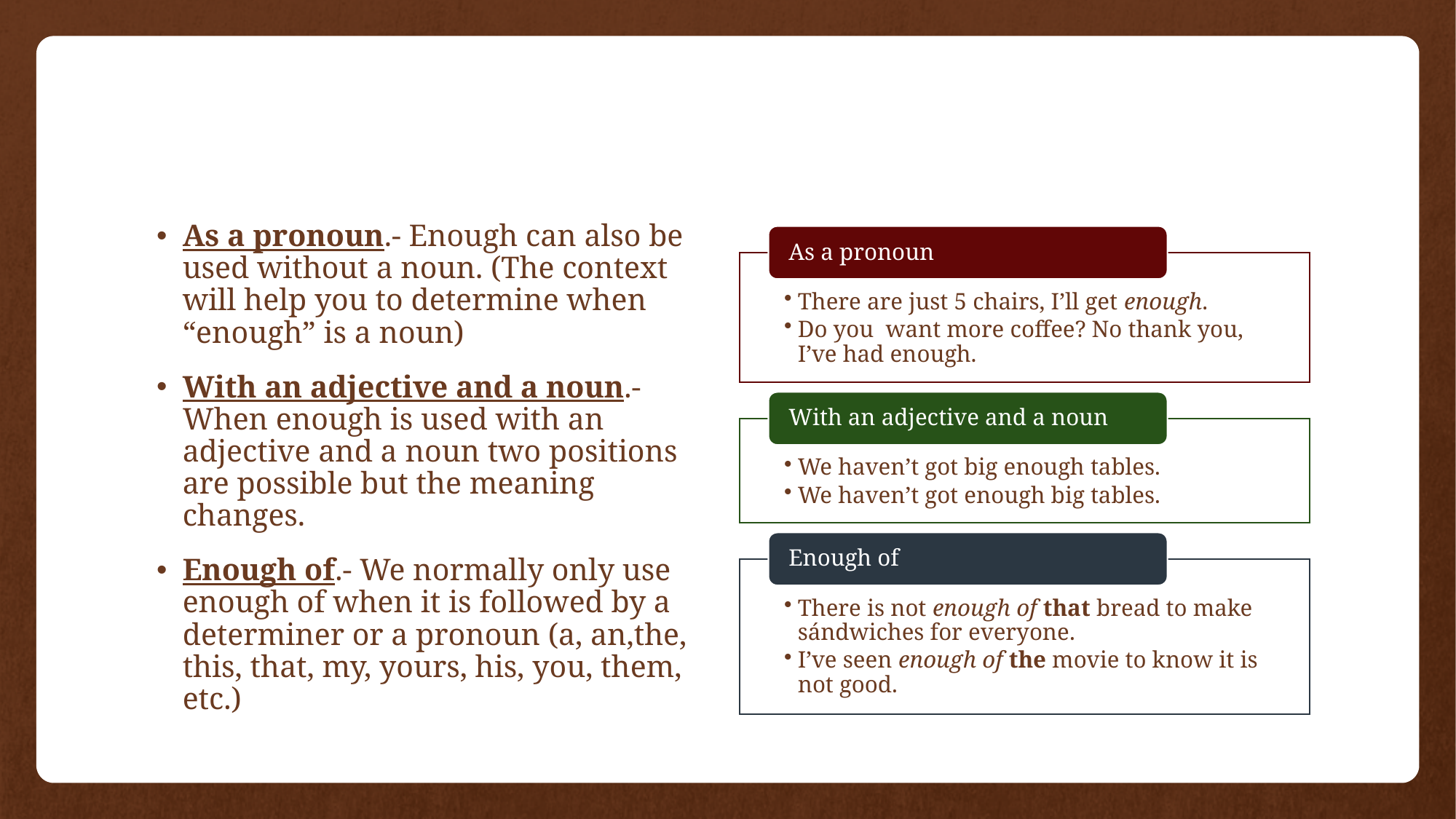

As a pronoun.- Enough can also be used without a noun. (The context will help you to determine when “enough” is a noun)
With an adjective and a noun.-  When enough is used with an adjective and a noun two positions are possible but the meaning changes.
Enough of.- We normally only use enough of when it is followed by a determiner or a pronoun (a, an,the, this, that, my, yours, his, you, them, etc.)

There are just 5 chairs, I’ll get enough.
Do you  want more coffee? No thank you, I’ve had enough.
As a pronoun
We haven’t got big enough tables.
We haven’t got enough big tables.
With an adjective and a noun
There is not enough of that bread to make sándwiches for everyone.
I’ve seen enough of the movie to know it is not good.
Enough of